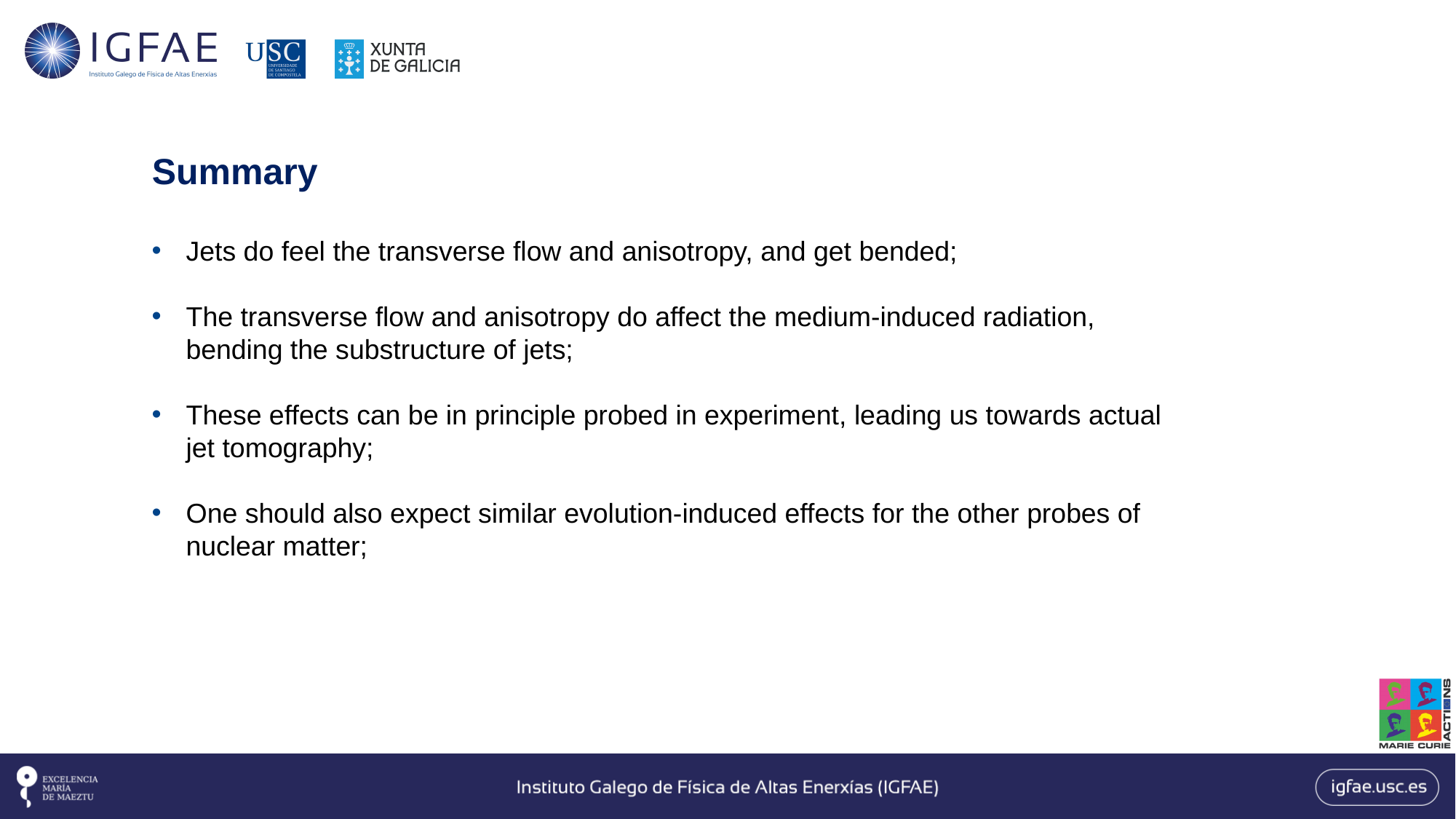

Summary
Jets do feel the transverse flow and anisotropy, and get bended;

The transverse flow and anisotropy do affect the medium-induced radiation, bending the substructure of jets;

These effects can be in principle probed in experiment, leading us towards actual jet tomography;

One should also expect similar evolution-induced effects for the other probes of nuclear matter;